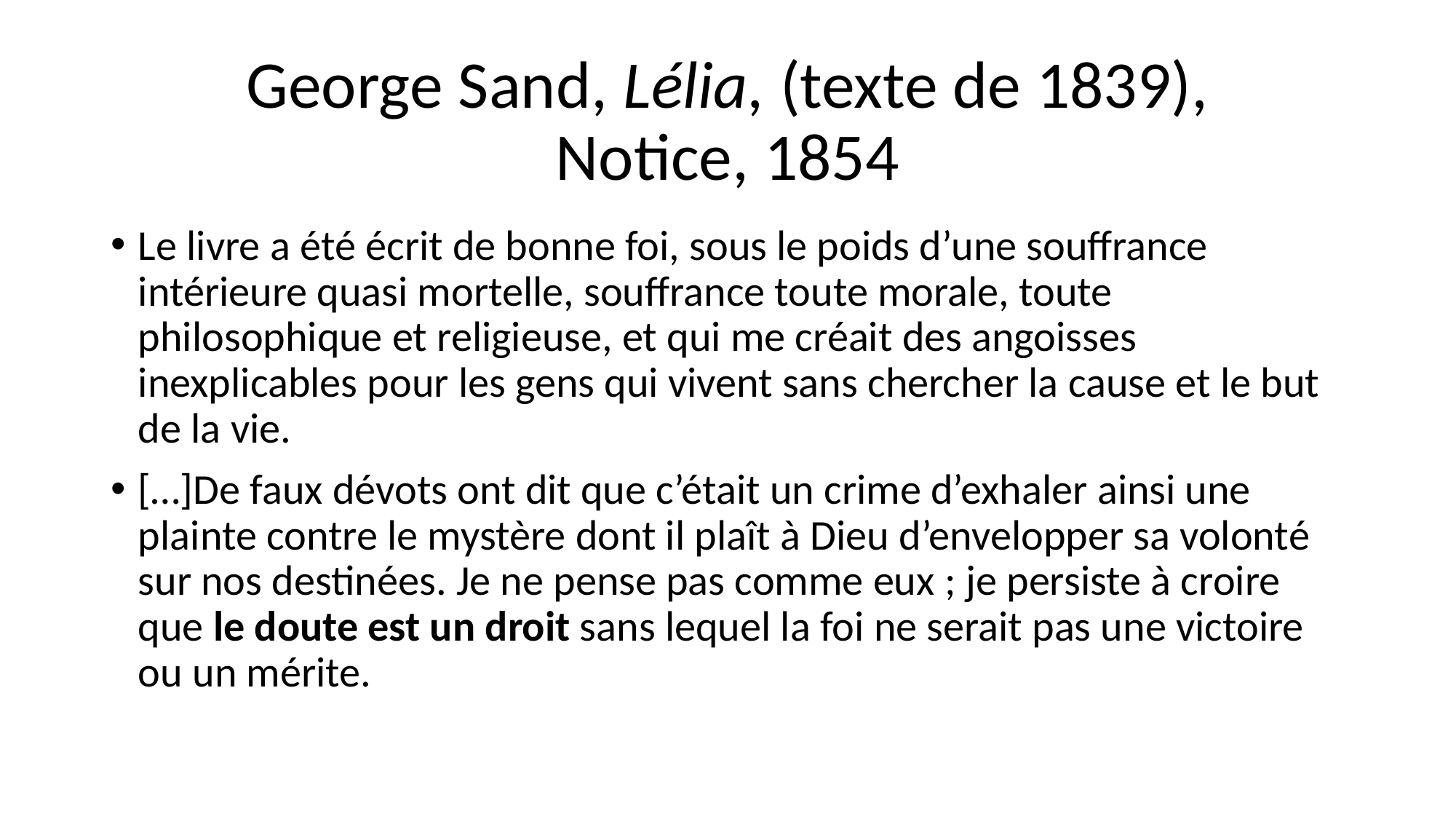

# George Sand, Lélia, (texte de 1839), Notice, 1854
Le livre a été écrit de bonne foi, sous le poids d’une souffrance intérieure quasi mortelle, souffrance toute morale, toute philosophique et religieuse, et qui me créait des angoisses inexplicables pour les gens qui vivent sans chercher la cause et le but de la vie.
[…]De faux dévots ont dit que c’était un crime d’exhaler ainsi une plainte contre le mystère dont il plaît à Dieu d’envelopper sa volonté sur nos destinées. Je ne pense pas comme eux ; je persiste à croire que le doute est un droit sans lequel la foi ne serait pas une victoire ou un mérite.